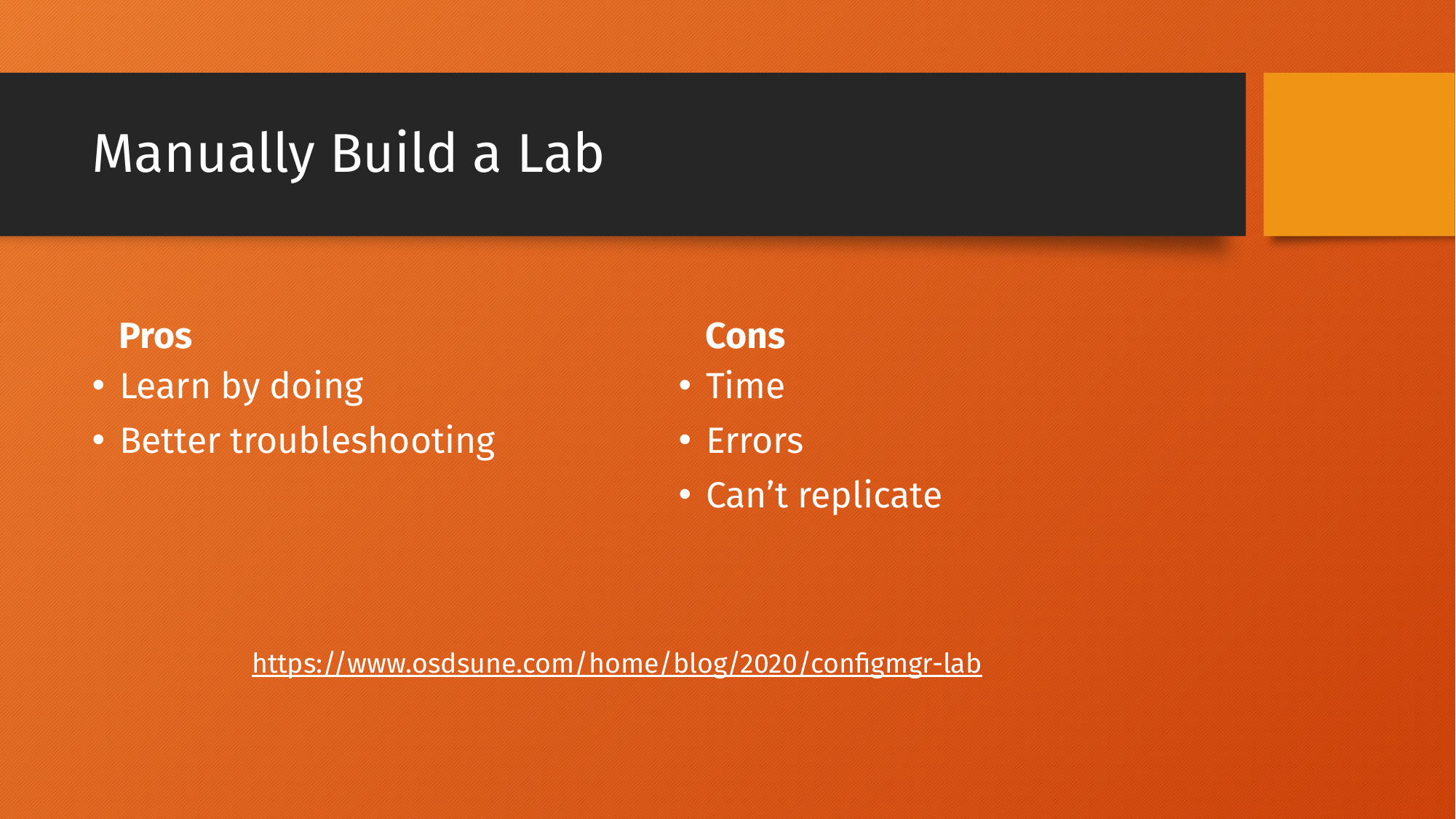

# Manually Build a Lab
Pros
Cons
Learn by doing
Better troubleshooting
Time
Errors
Can’t replicate
https://www.osdsune.com/home/blog/2020/configmgr-lab